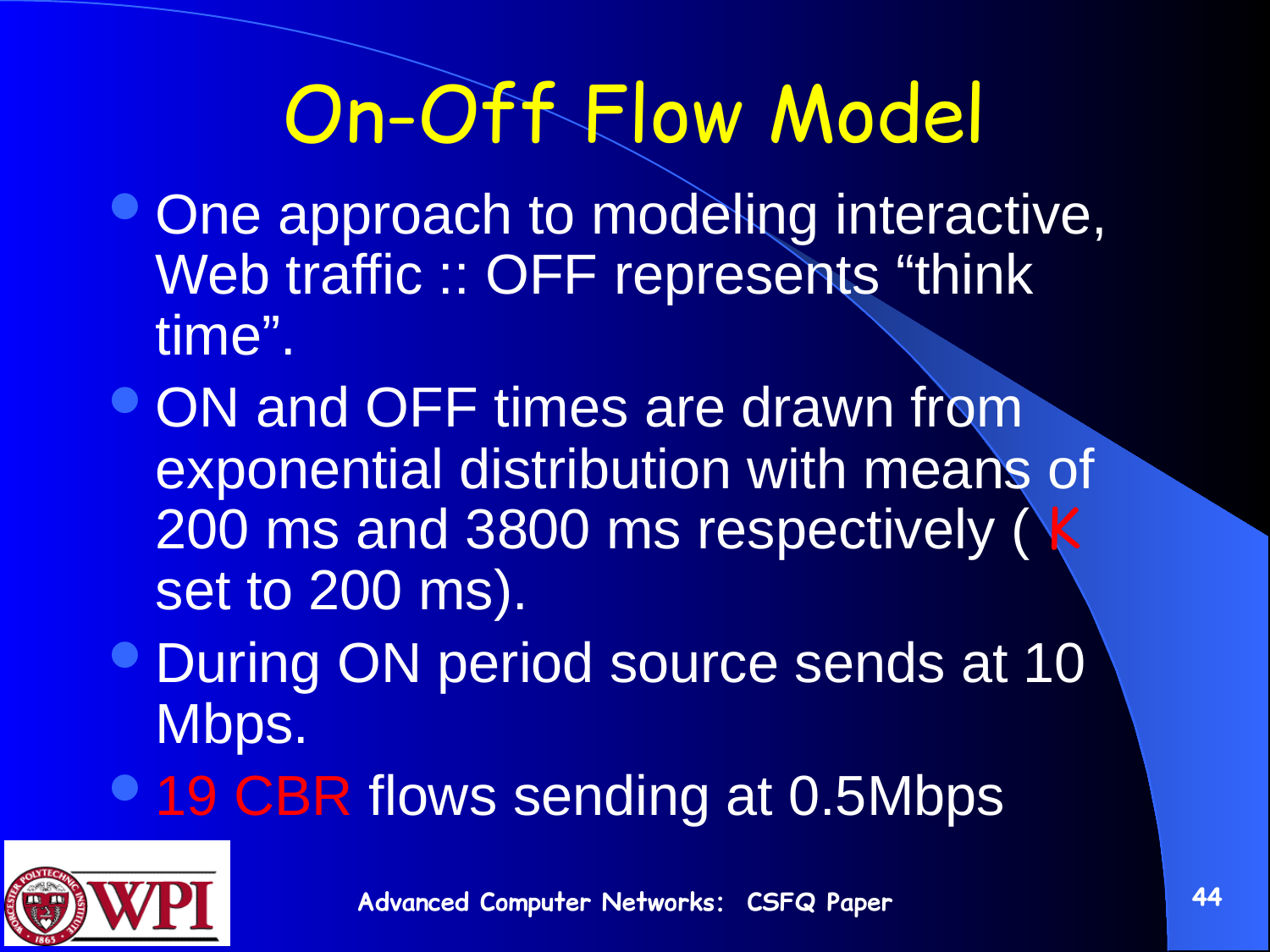

# On-Off Flow Model
One approach to modeling interactive, Web traffic :: OFF represents “think time”.
ON and OFF times are drawn from exponential distribution with means of 200 ms and 3800 ms respectively ( K set to 200 ms).
During ON period source sends at 10 Mbps.
19 CBR flows sending at 0.5Mbps
44
Advanced Computer Networks:  CSFQ Paper